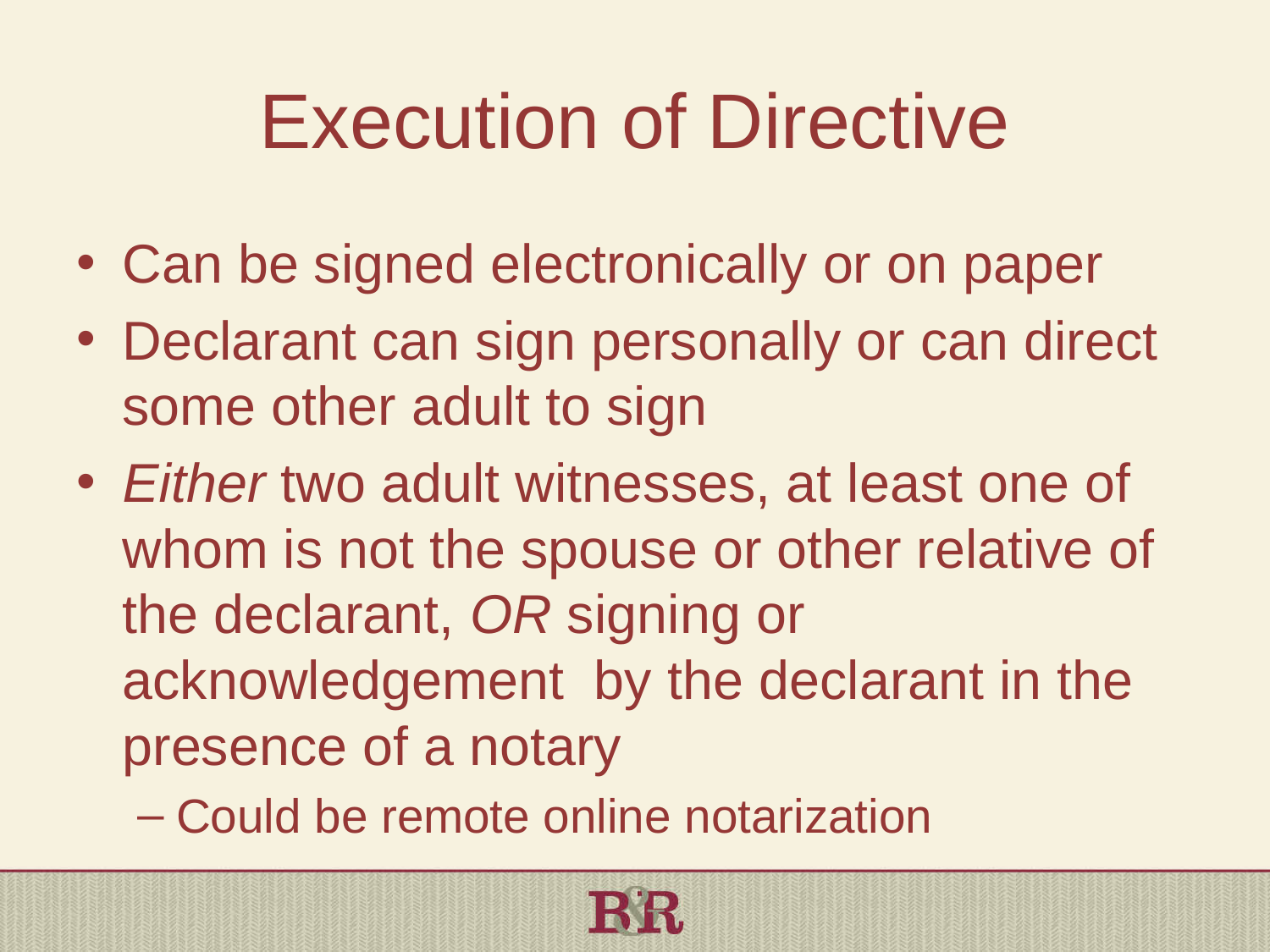

# Execution of Directive
Can be signed electronically or on paper
Declarant can sign personally or can direct some other adult to sign
Either two adult witnesses, at least one of whom is not the spouse or other relative of the declarant, OR signing or acknowledgement  by the declarant in the presence of a notary
Could be remote online notarization